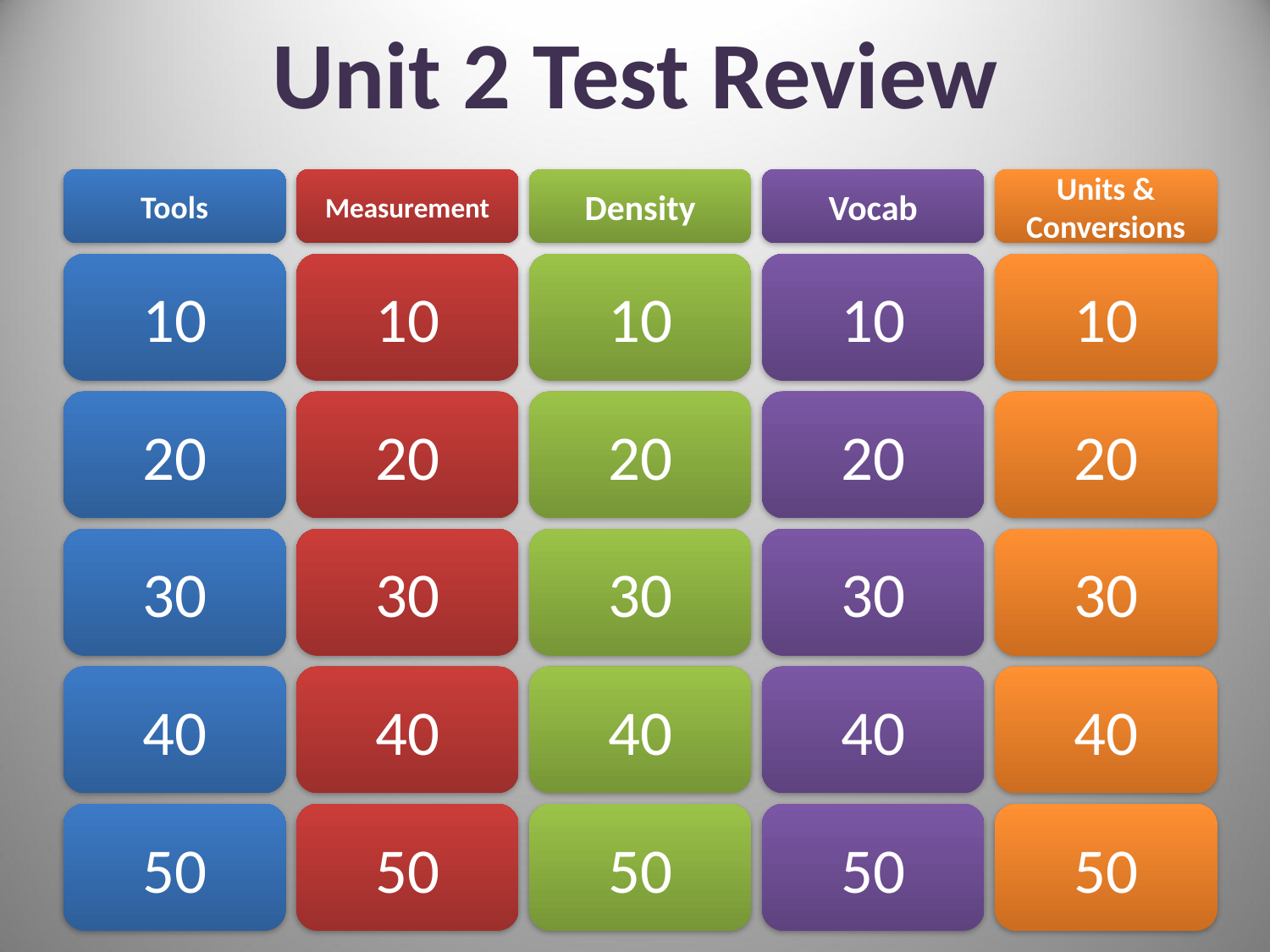

# Unit 2 Test Review
Tools
Measurement
Density
Vocab
Units & Conversions
10
10
10
10
10
20
20
20
20
20
30
30
30
30
30
40
40
40
40
40
50
50
50
50
50